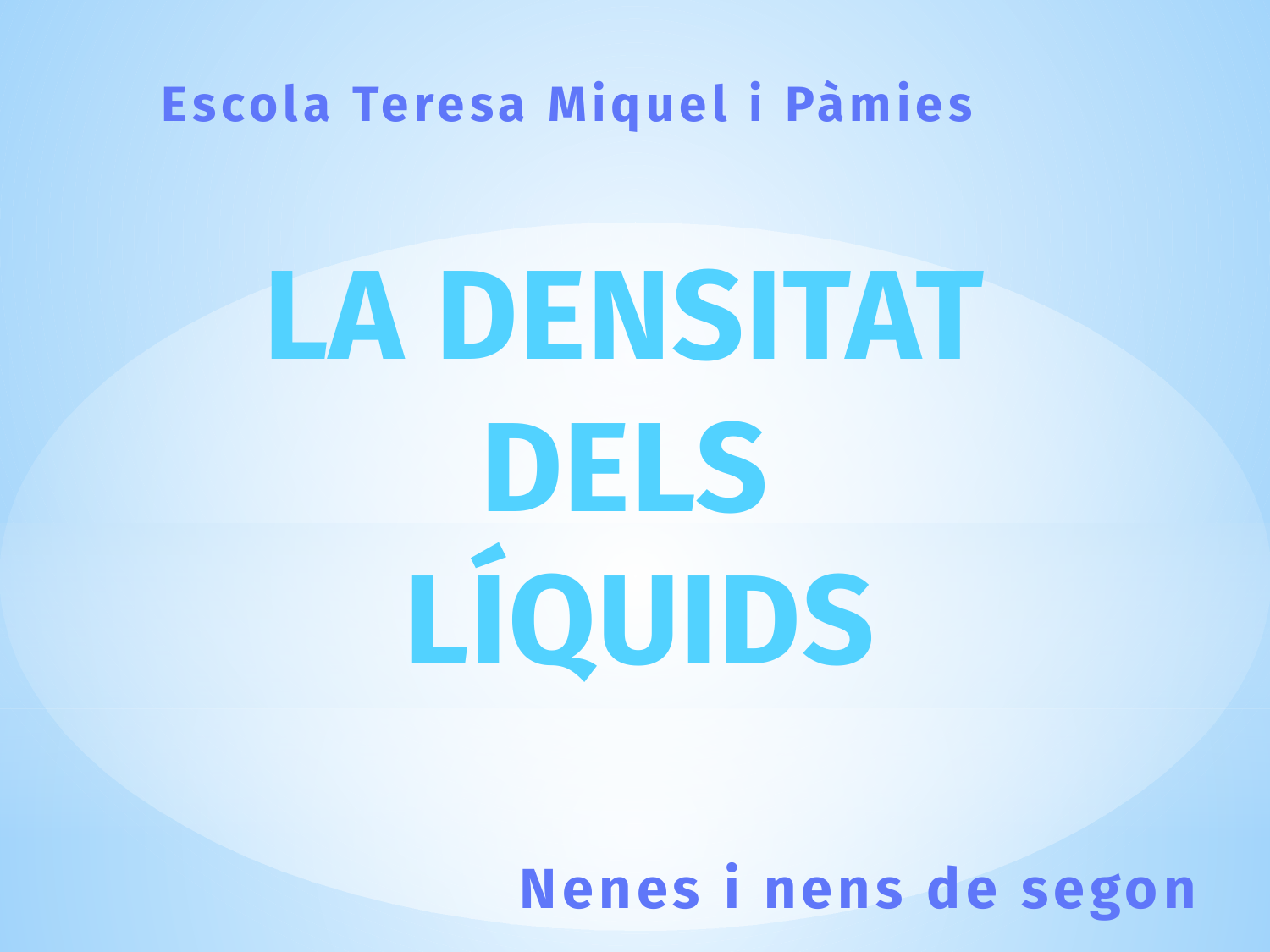

Escola Teresa Miquel i Pàmies
LA DENSITAT
DELS
LÍQUIDS
Nenes i nens de segon